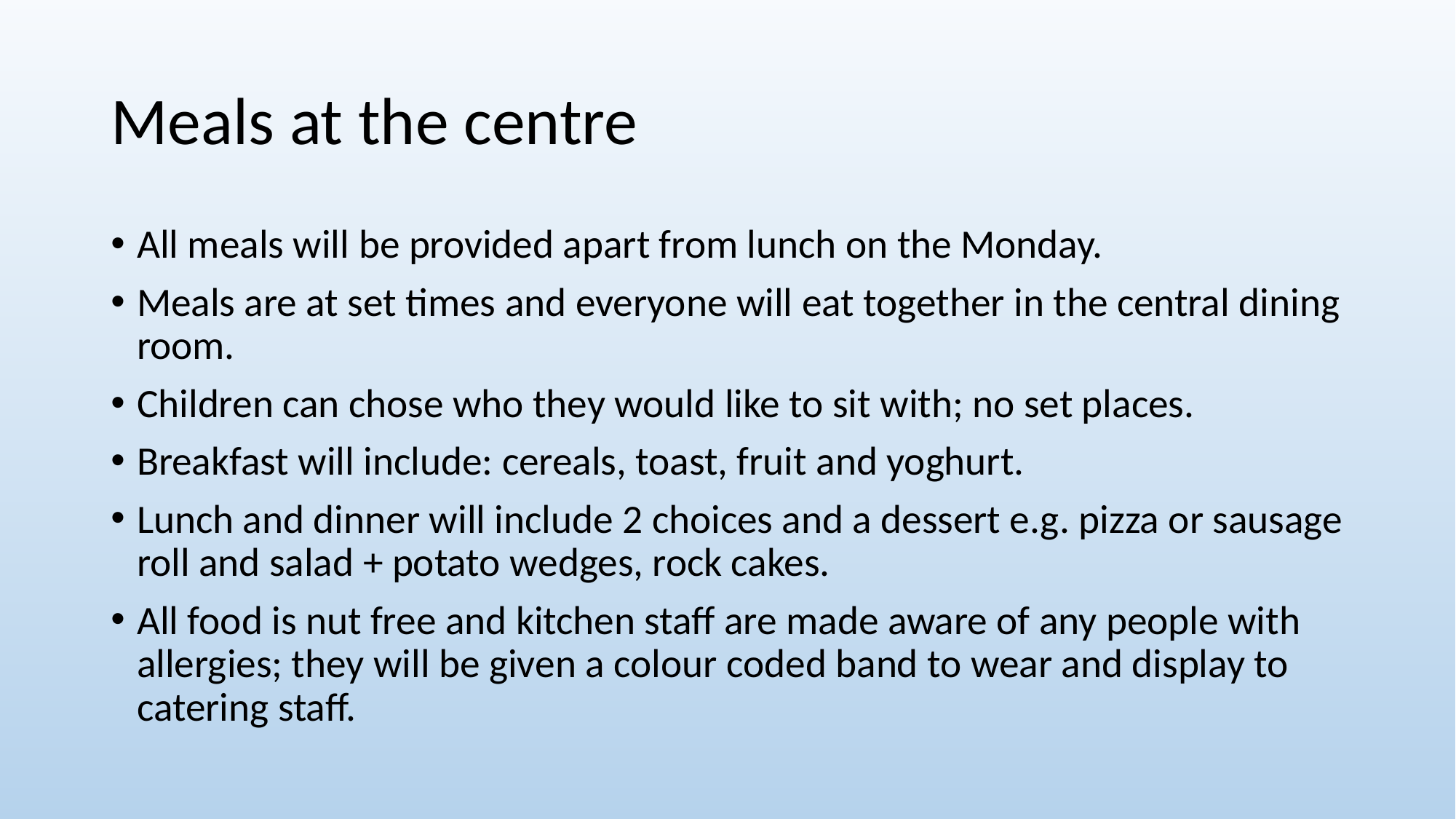

# Meals at the centre
All meals will be provided apart from lunch on the Monday.
Meals are at set times and everyone will eat together in the central dining room.
Children can chose who they would like to sit with; no set places.
Breakfast will include: cereals, toast, fruit and yoghurt.
Lunch and dinner will include 2 choices and a dessert e.g. pizza or sausage roll and salad + potato wedges, rock cakes.
All food is nut free and kitchen staff are made aware of any people with allergies; they will be given a colour coded band to wear and display to catering staff.